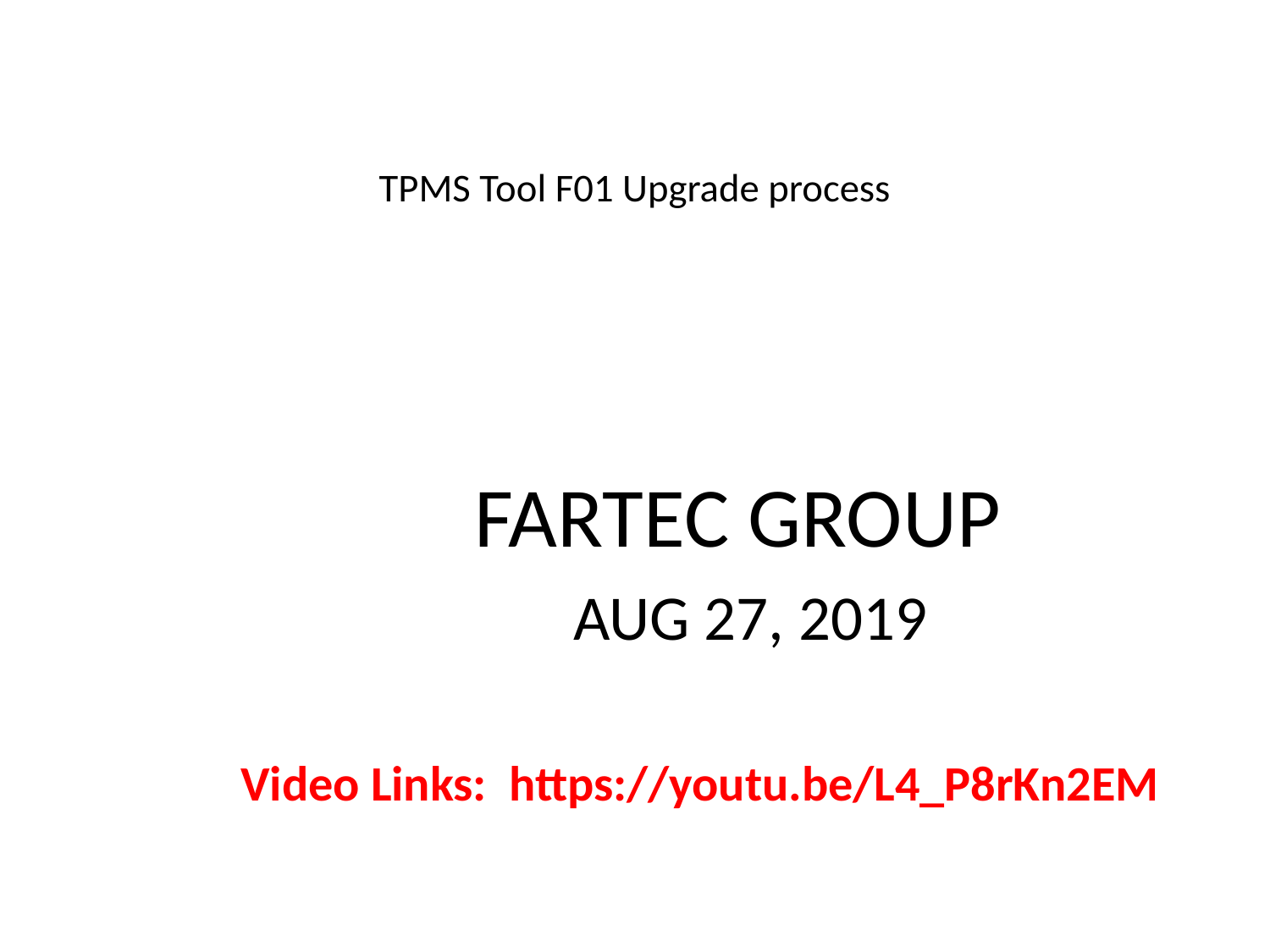

# TPMS Tool F01 Upgrade process
    FARTEC GROUP
       AUG 27, 2019

Video Links:  https://youtu.be/L4_P8rKn2EM